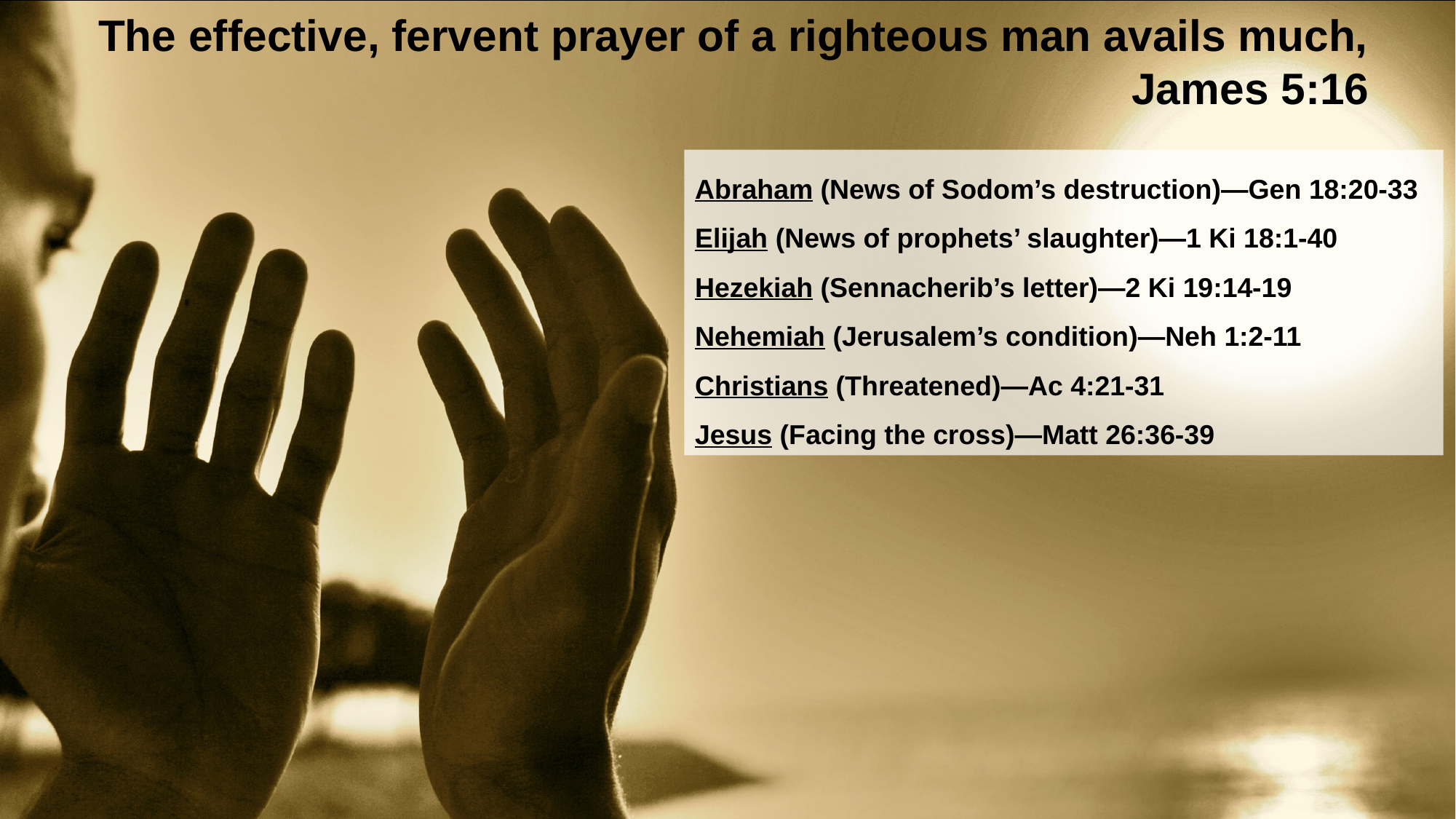

The effective, fervent prayer of a righteous man avails much,
James 5:16
Abraham (News of Sodom’s destruction)—Gen 18:20-33
Elijah (News of prophets’ slaughter)—1 Ki 18:1-40
Hezekiah (Sennacherib’s letter)—2 Ki 19:14-19
Nehemiah (Jerusalem’s condition)—Neh 1:2-11
Christians (Threatened)—Ac 4:21-31
Jesus (Facing the cross)—Matt 26:36-39